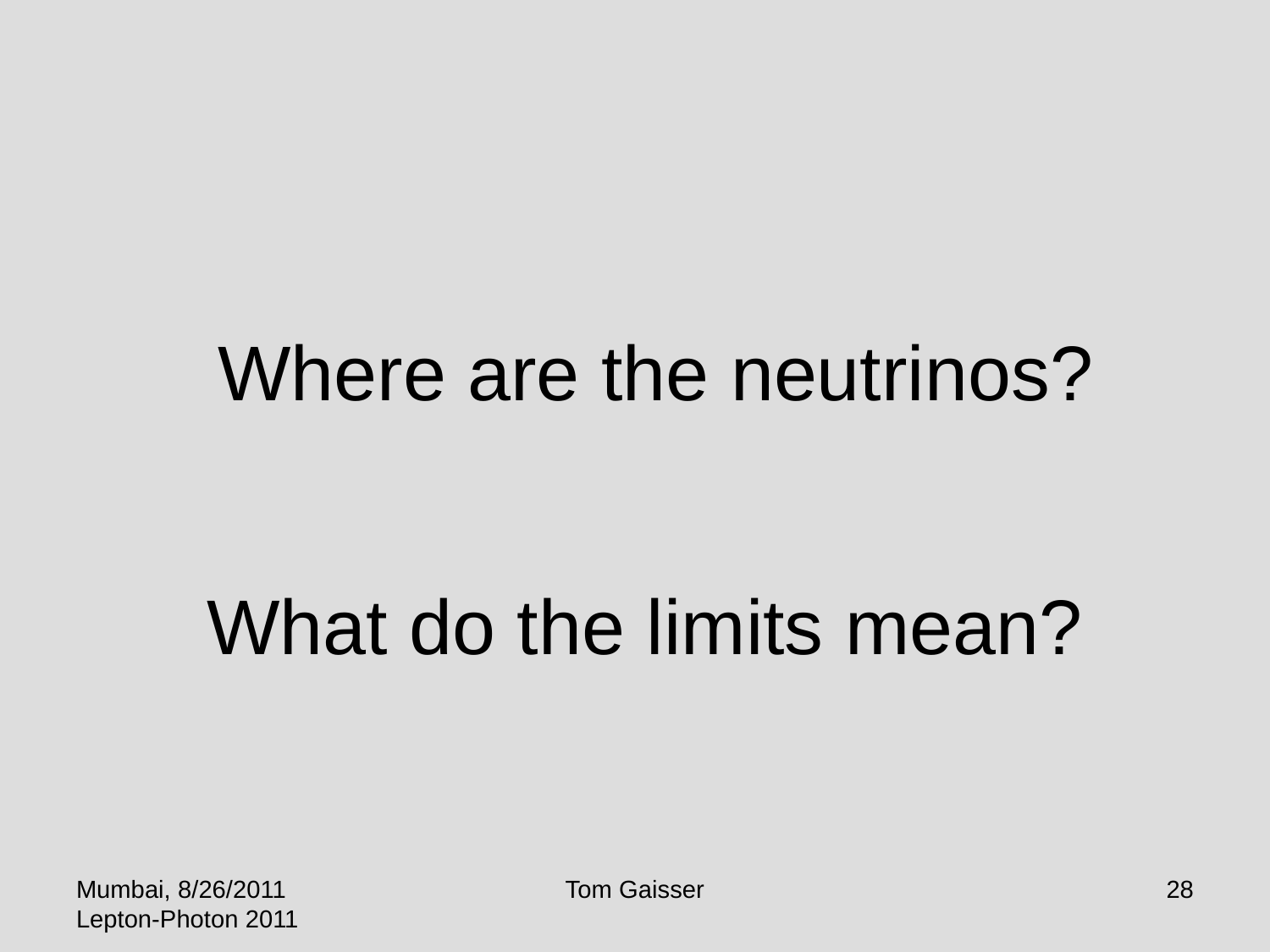

Where are the neutrinos?
What do the limits mean?
Mumbai, 8/26/2011 Lepton-Photon 2011
Tom Gaisser
28